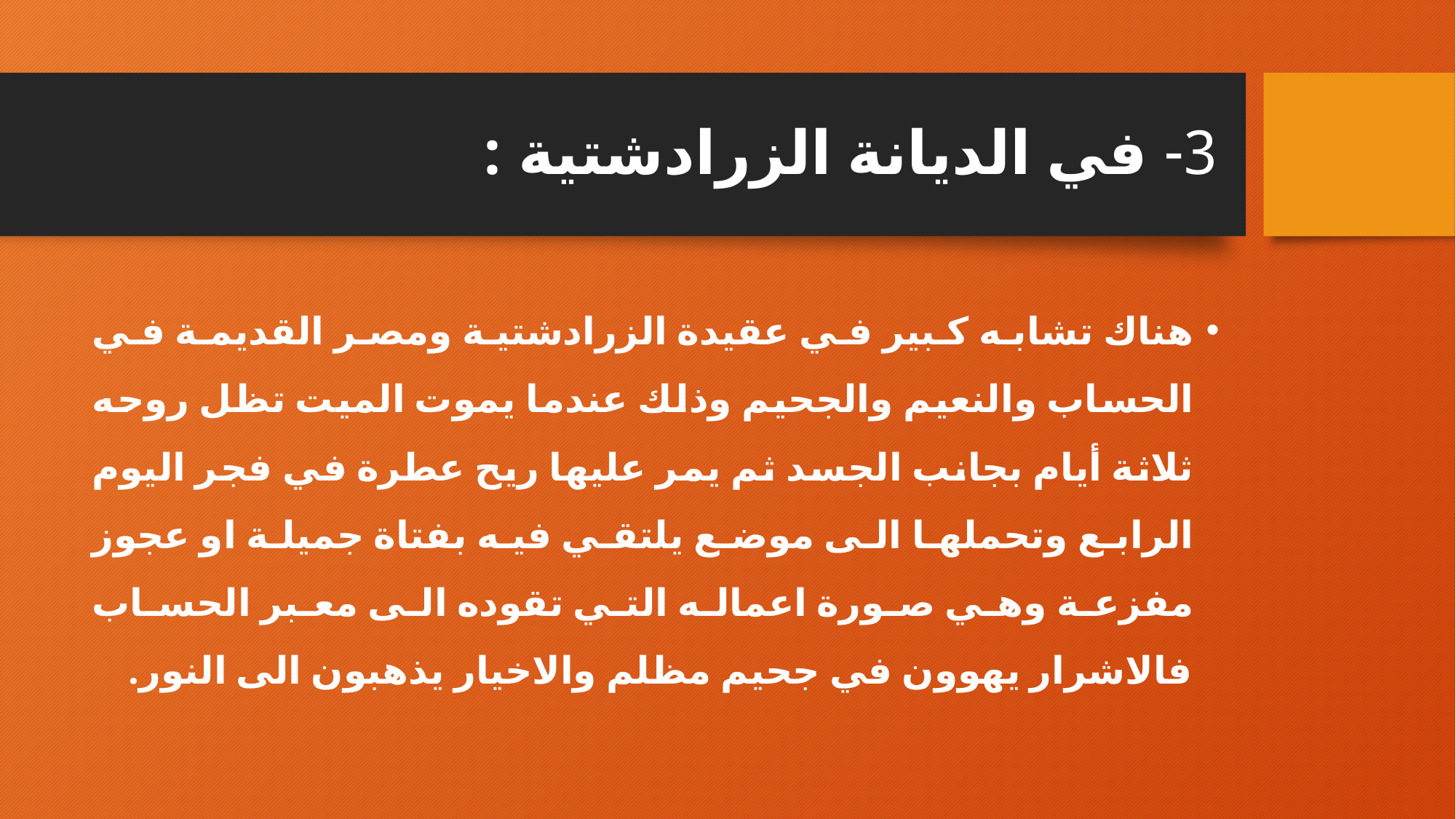

# 3- في الديانة الزرادشتية :
هناك تشابه كبير في عقيدة الزرادشتية ومصر القديمة في الحساب والنعيم والجحيم وذلك عندما يموت الميت تظل روحه ثلاثة أيام بجانب الجسد ثم يمر عليها ريح عطرة في فجر اليوم الرابع وتحملها الى موضع يلتقي فيه بفتاة جميلة او عجوز مفزعة وهي صورة اعماله التي تقوده الى معبر الحساب فالاشرار يهوون في جحيم مظلم والاخيار يذهبون الى النور.